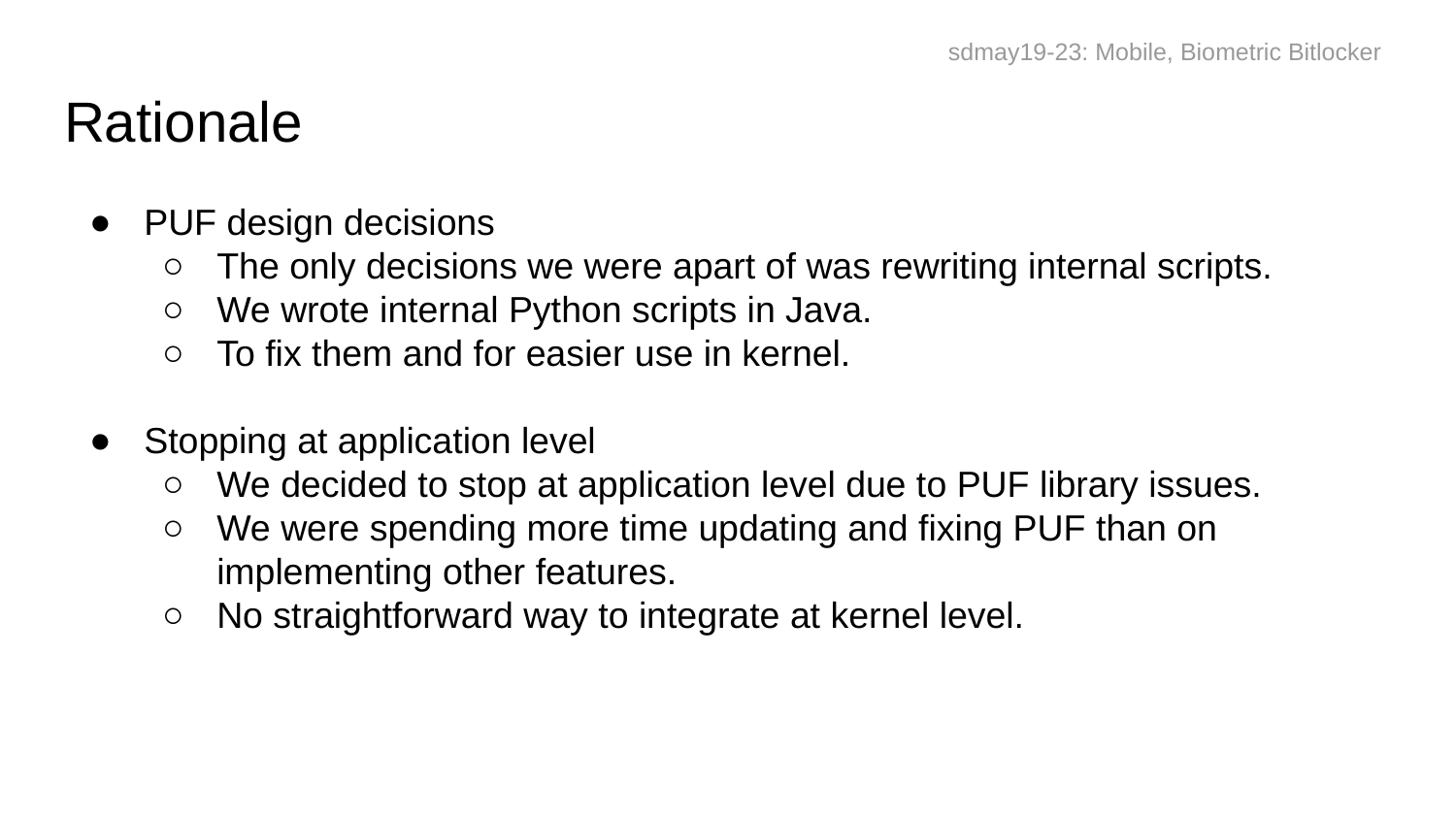

sdmay19-23: Mobile, Biometric Bitlocker
# Rationale
PUF design decisions
The only decisions we were apart of was rewriting internal scripts.
We wrote internal Python scripts in Java.
To fix them and for easier use in kernel.

Stopping at application level
We decided to stop at application level due to PUF library issues.
We were spending more time updating and fixing PUF than on implementing other features.
No straightforward way to integrate at kernel level.